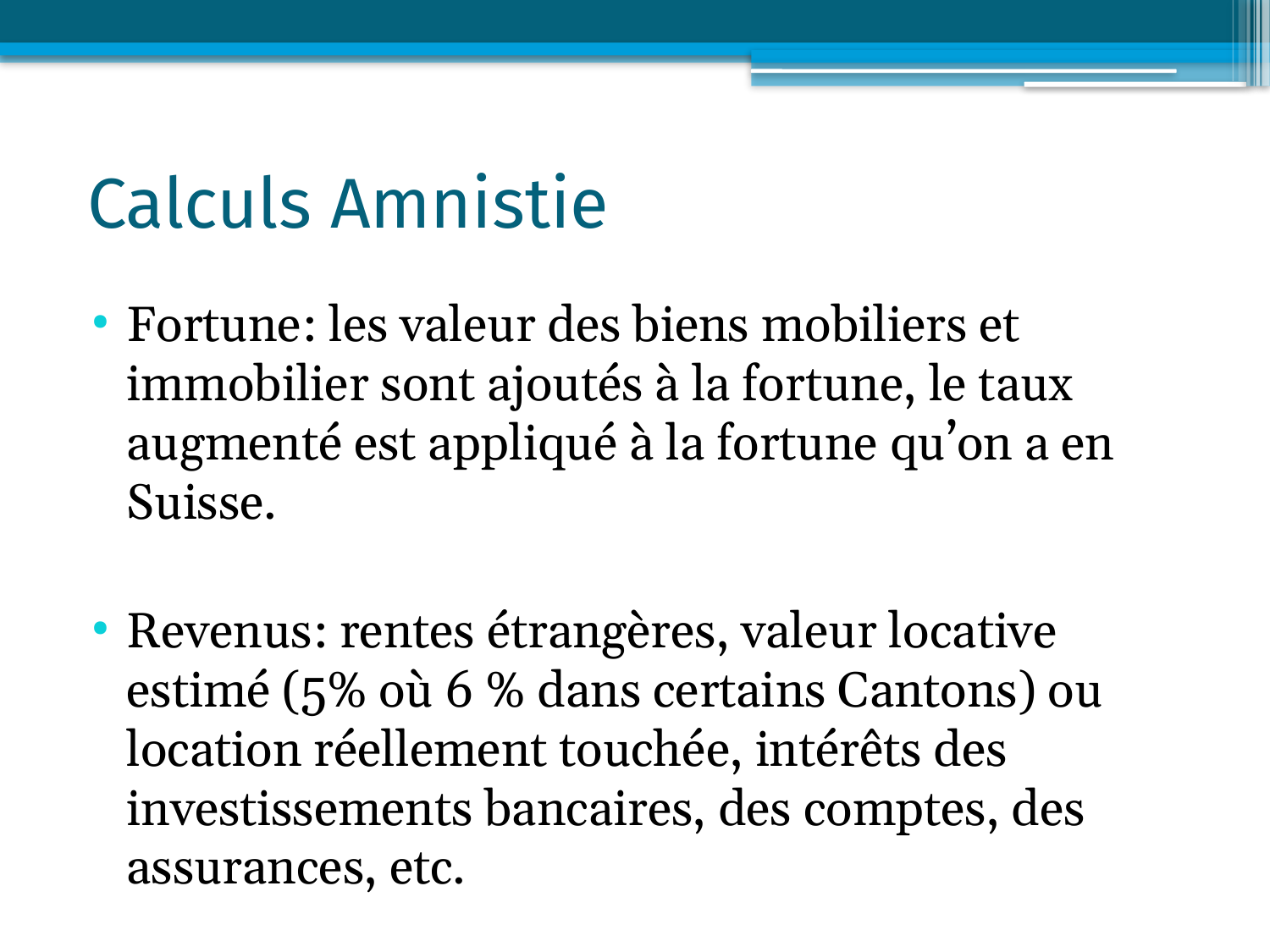

# Calculs Amnistie
Fortune: les valeur des biens mobiliers et immobilier sont ajoutés à la fortune, le taux augmenté est appliqué à la fortune qu’on a en Suisse.

Revenus: rentes étrangères, valeur locative estimé (5% où 6 % dans certains Cantons) ou location réellement touchée, intérêts des investissements bancaires, des comptes, des assurances, etc.